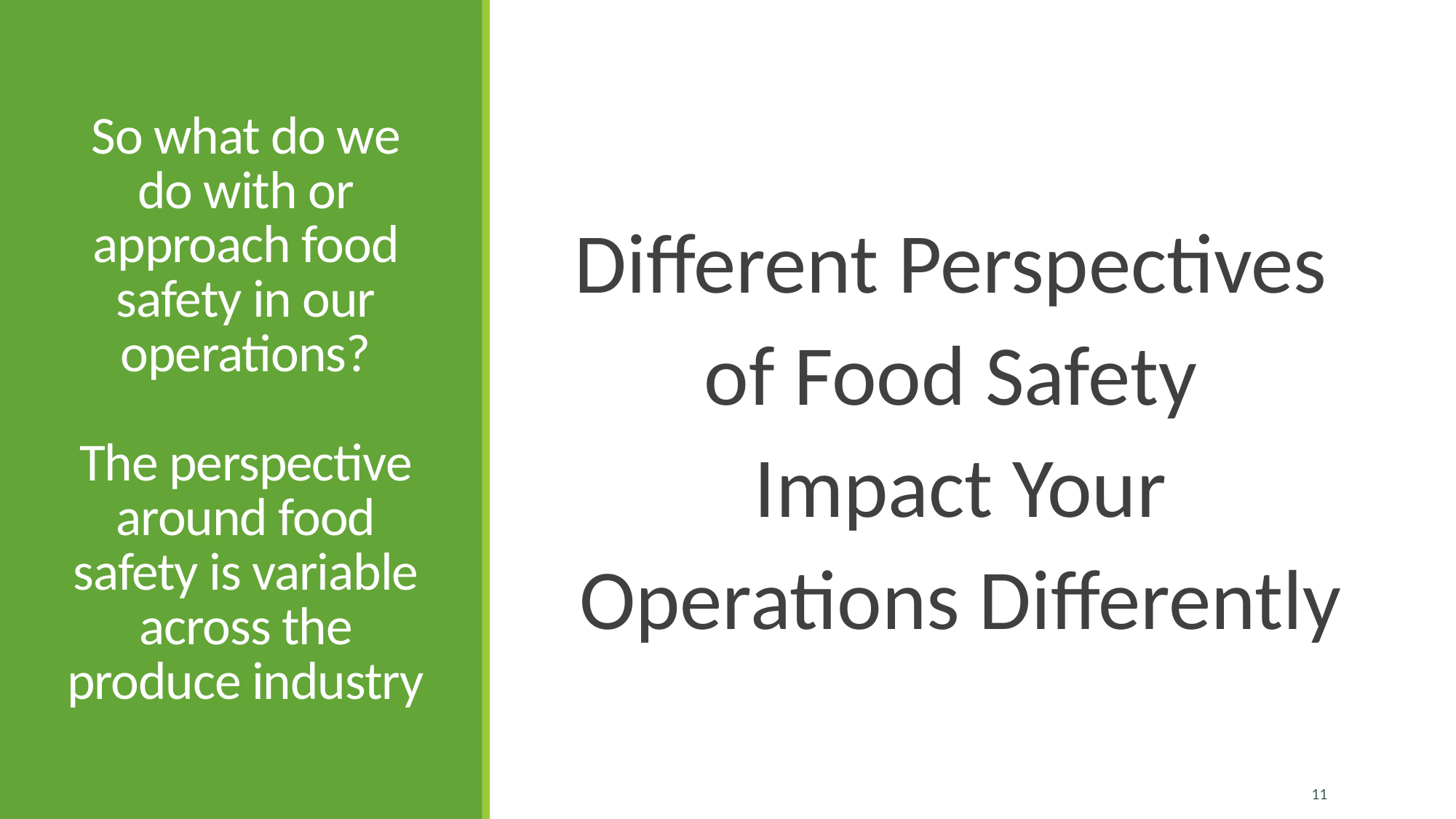

# So what do we do with or approach food safety in our operations? The perspective around food safety is variable across the produce industry

Different Perspectives
of Food Safety
Impact Your Operations Differently
11